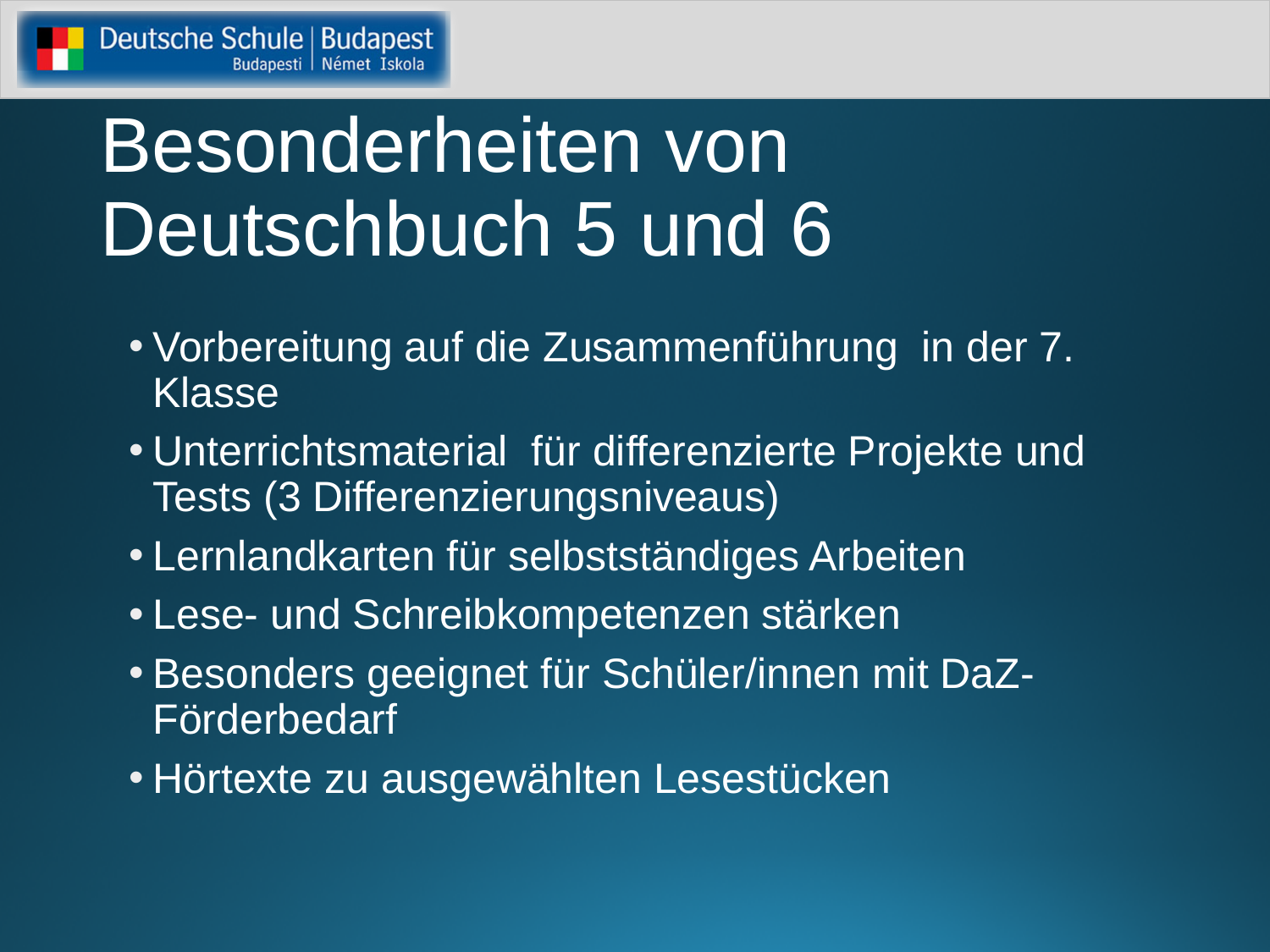

# Besonderheiten von Deutschbuch 5 und 6
Vorbereitung auf die Zusammenführung  in der 7. Klasse
Unterrichtsmaterial  für differenzierte Projekte und Tests (3 Differenzierungsniveaus)
Lernlandkarten für selbstständiges Arbeiten
Lese- und Schreibkompetenzen stärken
Besonders geeignet für Schüler/innen mit DaZ-Förderbedarf
Hörtexte zu ausgewählten Lesestücken